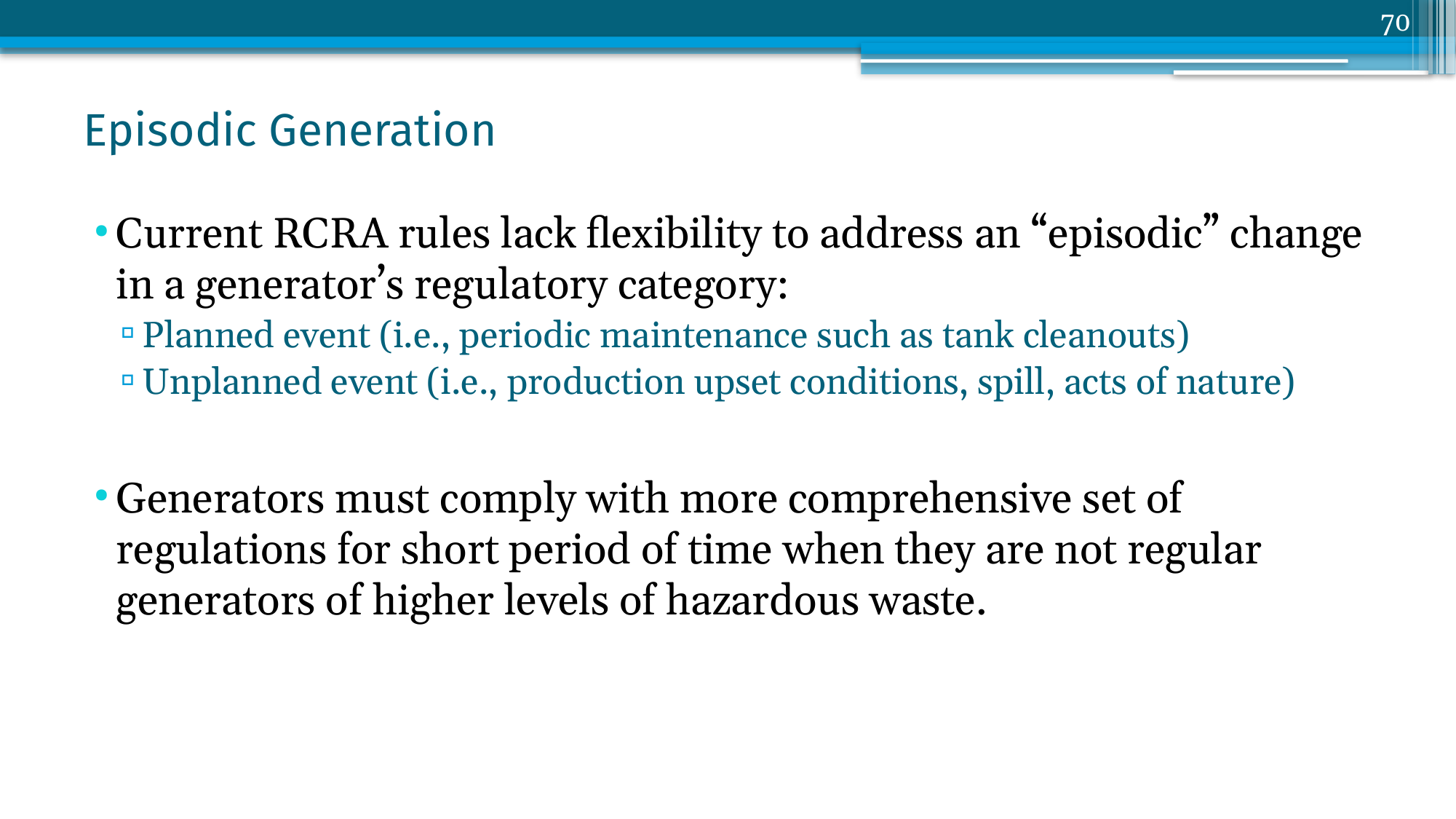

70
# Episodic Generation
Current RCRA rules lack flexibility to address an “episodic” change in a generator’s regulatory category:
Planned event (i.e., periodic maintenance such as tank cleanouts)
Unplanned event (i.e., production upset conditions, spill, acts of nature)

Generators must comply with more comprehensive set of regulations for short period of time when they are not regular generators of higher levels of hazardous waste.